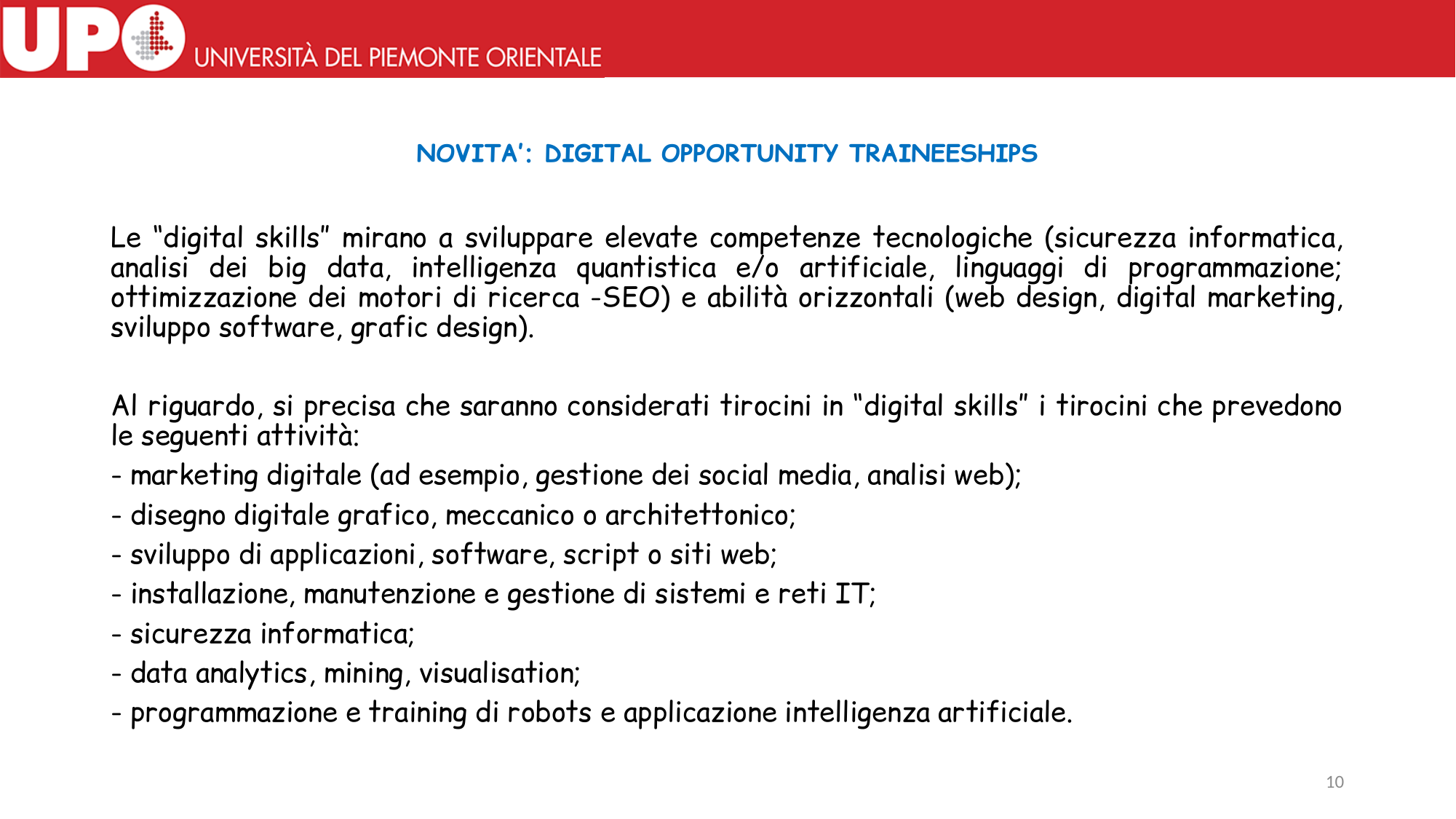

# NOVITA’: DIGITAL OPPORTUNITY TRAINEESHIPS
Le “digital skills” mirano a sviluppare elevate competenze tecnologiche (sicurezza informatica, analisi dei big data, intelligenza quantistica e/o artificiale, linguaggi di programmazione; ottimizzazione dei motori di ricerca -SEO) e abilità orizzontali (web design, digital marketing, sviluppo software, grafic design).

Al riguardo, si precisa che saranno considerati tirocini in “digital skills” i tirocini che prevedono le seguenti attività:
- marketing digitale (ad esempio, gestione dei social media, analisi web);
- disegno digitale grafico, meccanico o architettonico;
- sviluppo di applicazioni, software, script o siti web;
- installazione, manutenzione e gestione di sistemi e reti IT;
- sicurezza informatica;
- data analytics, mining, visualisation;
- programmazione e training di robots e applicazione intelligenza artificiale.

10